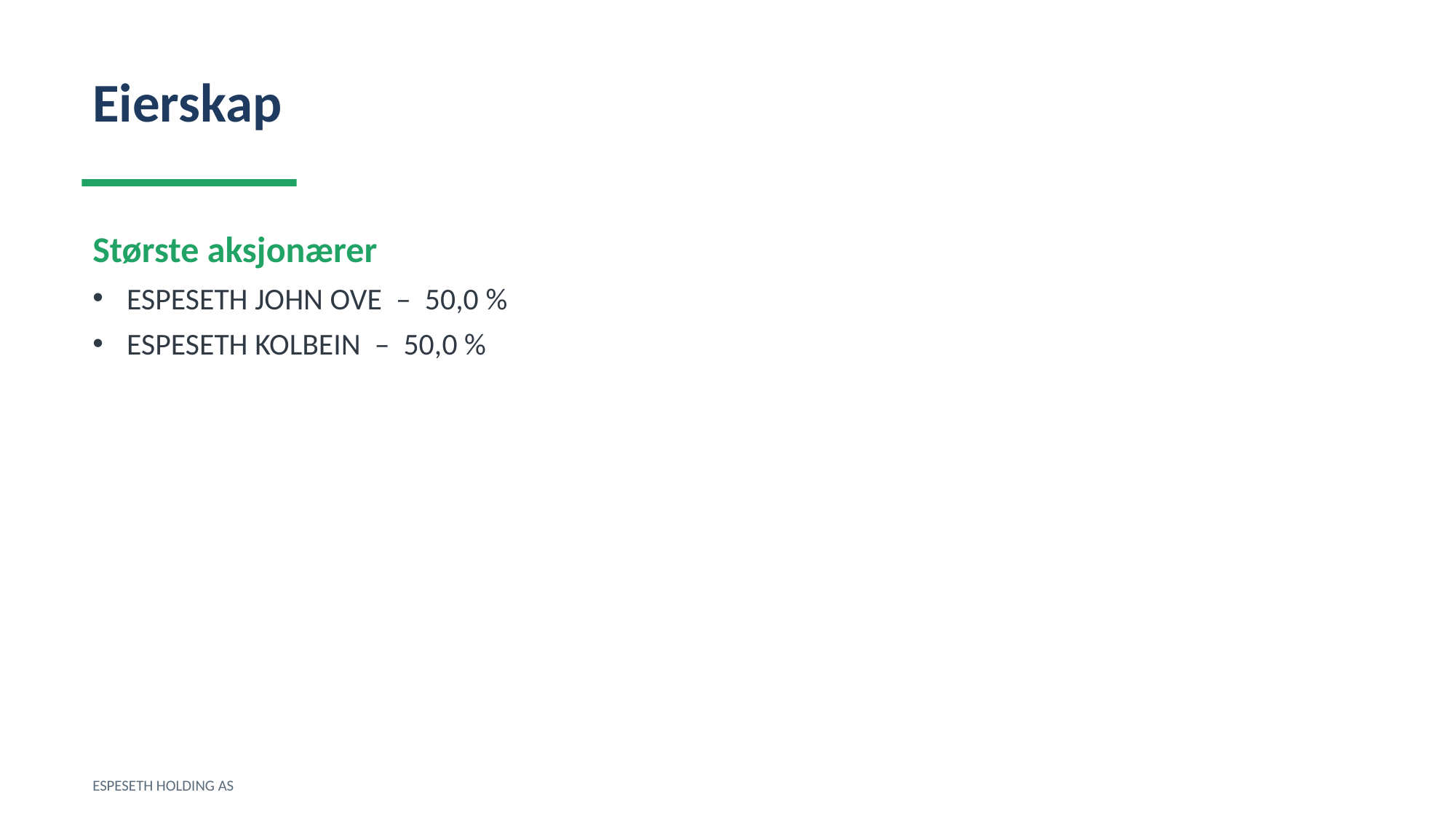

Eierskap

Største aksjonærer
ESPESETH JOHN OVE  –  50,0 %
ESPESETH KOLBEIN  –  50,0 %
ESPESETH HOLDING AS